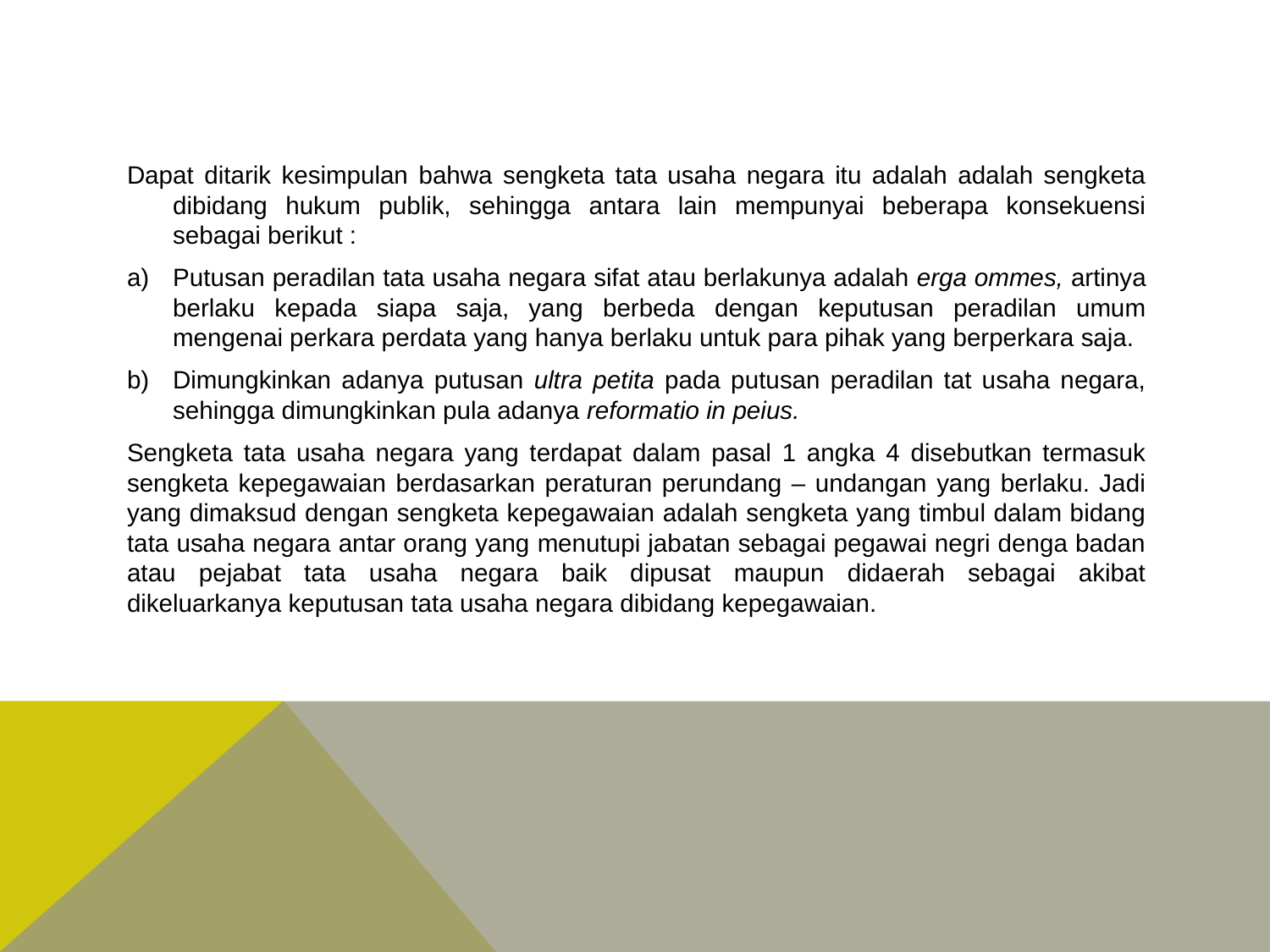

#
Dapat ditarik kesimpulan bahwa sengketa tata usaha negara itu adalah adalah sengketa dibidang hukum publik, sehingga antara lain mempunyai beberapa konsekuensi sebagai berikut :
Putusan peradilan tata usaha negara sifat atau berlakunya adalah erga ommes, artinya berlaku kepada siapa saja, yang berbeda dengan keputusan peradilan umum mengenai perkara perdata yang hanya berlaku untuk para pihak yang berperkara saja.
Dimungkinkan adanya putusan ultra petita pada putusan peradilan tat usaha negara, sehingga dimungkinkan pula adanya reformatio in peius.
Sengketa tata usaha negara yang terdapat dalam pasal 1 angka 4 disebutkan termasuk sengketa kepegawaian berdasarkan peraturan perundang – undangan yang berlaku. Jadi yang dimaksud dengan sengketa kepegawaian adalah sengketa yang timbul dalam bidang tata usaha negara antar orang yang menutupi jabatan sebagai pegawai negri denga badan atau pejabat tata usaha negara baik dipusat maupun didaerah sebagai akibat dikeluarkanya keputusan tata usaha negara dibidang kepegawaian.